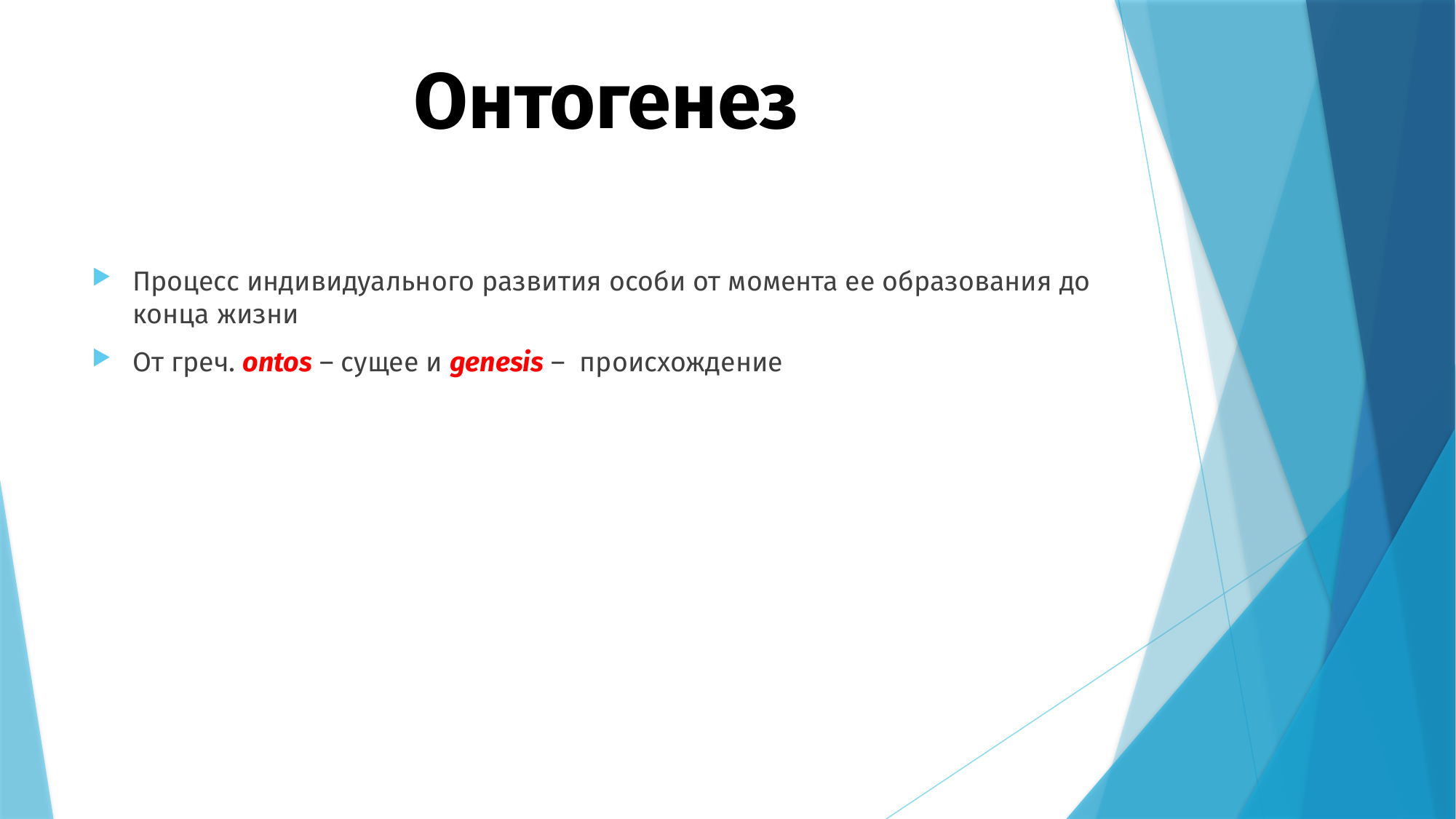

# Онтогенез
Процесс индивидуального развития особи от момента ее образования до конца жизни
От греч. ontos – сущее и genesis –  происхождение